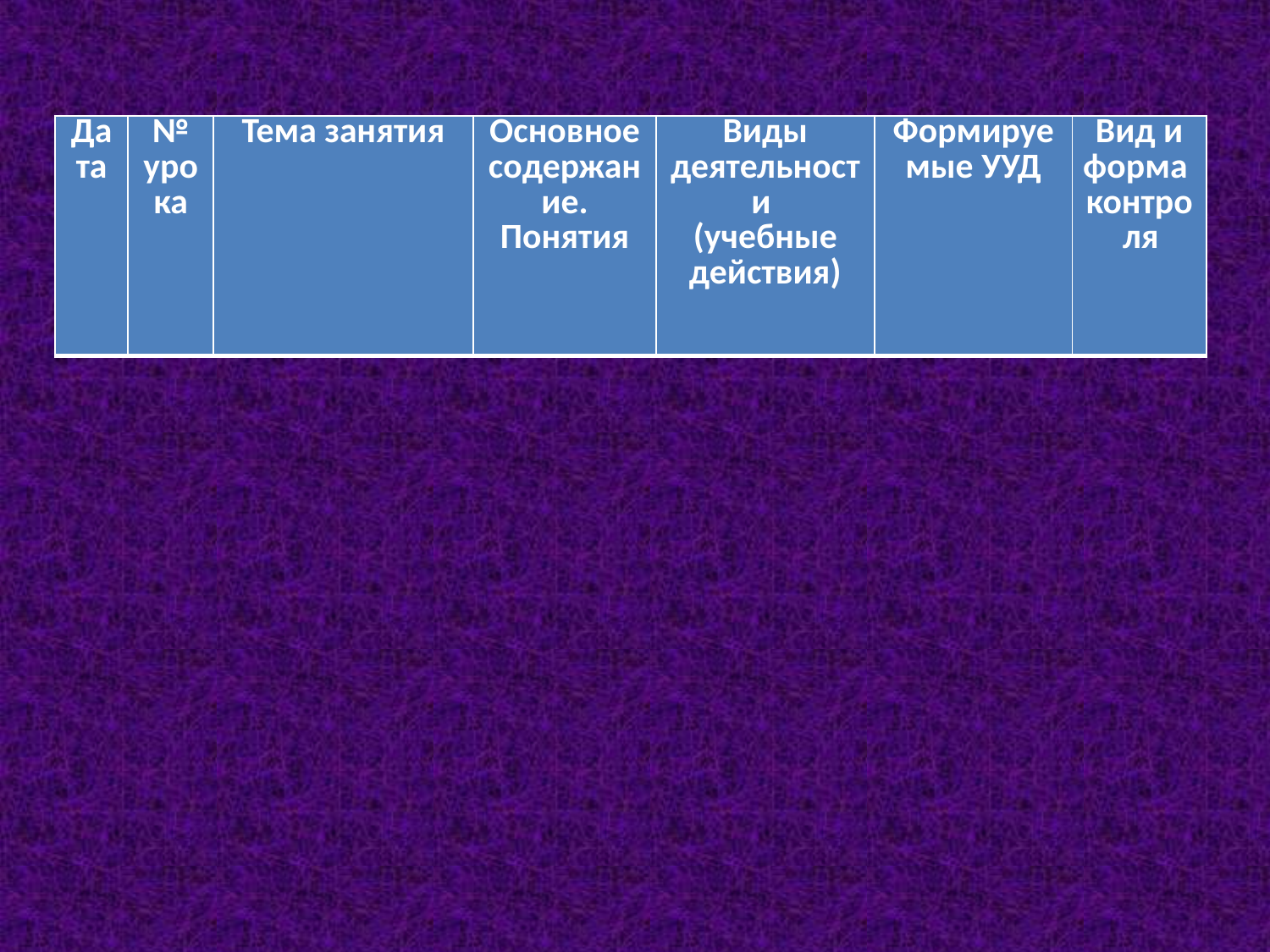

| Дата | № урока | Тема занятия | Основное содержание. Понятия | Виды деятельности (учебные действия) | Формируемые УУД | Вид и форма контроля |
| --- | --- | --- | --- | --- | --- | --- |